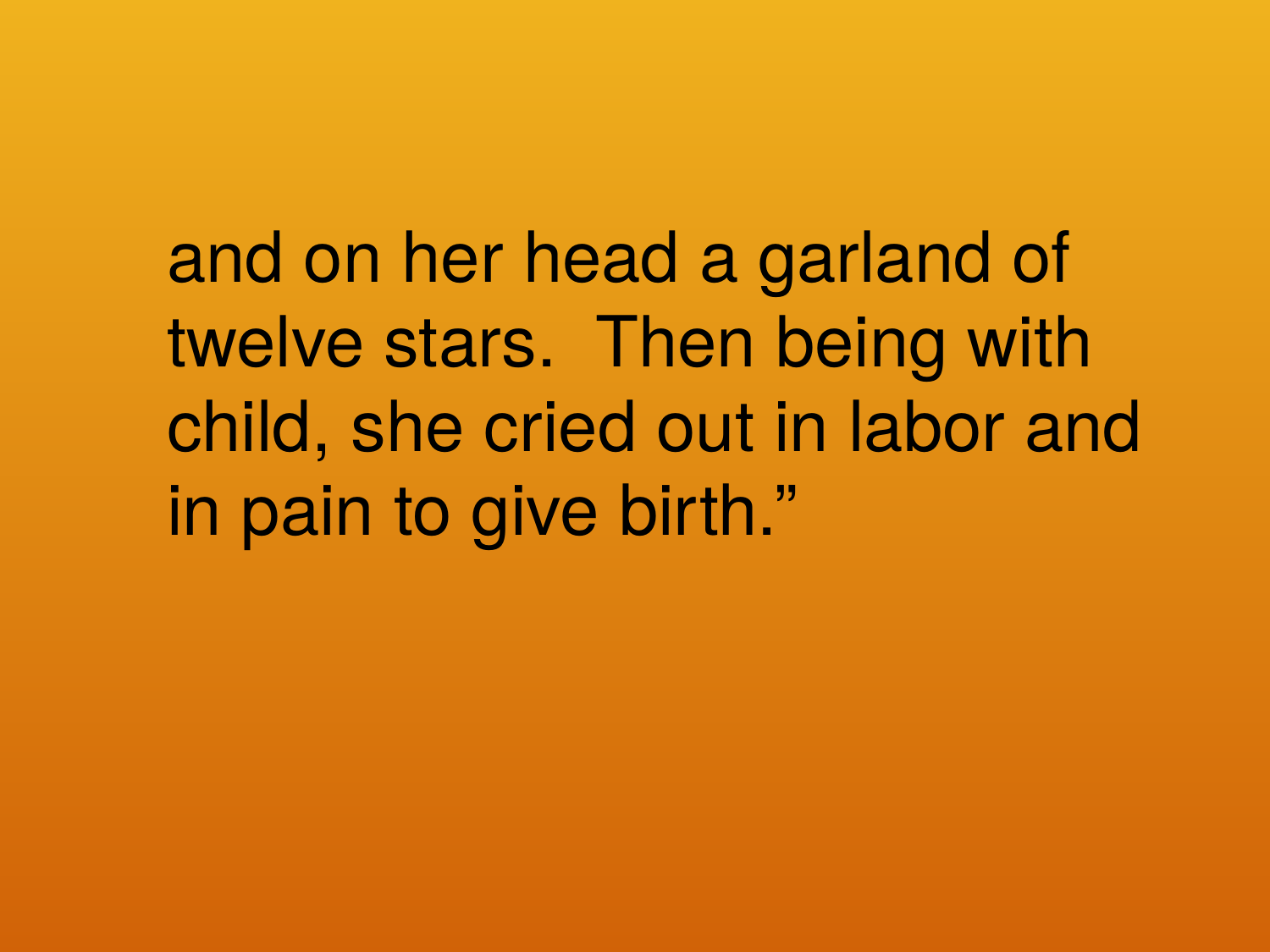

and on her head a garland of
twelve stars.  Then being with
child, she cried out in labor and
in pain to give birth.”